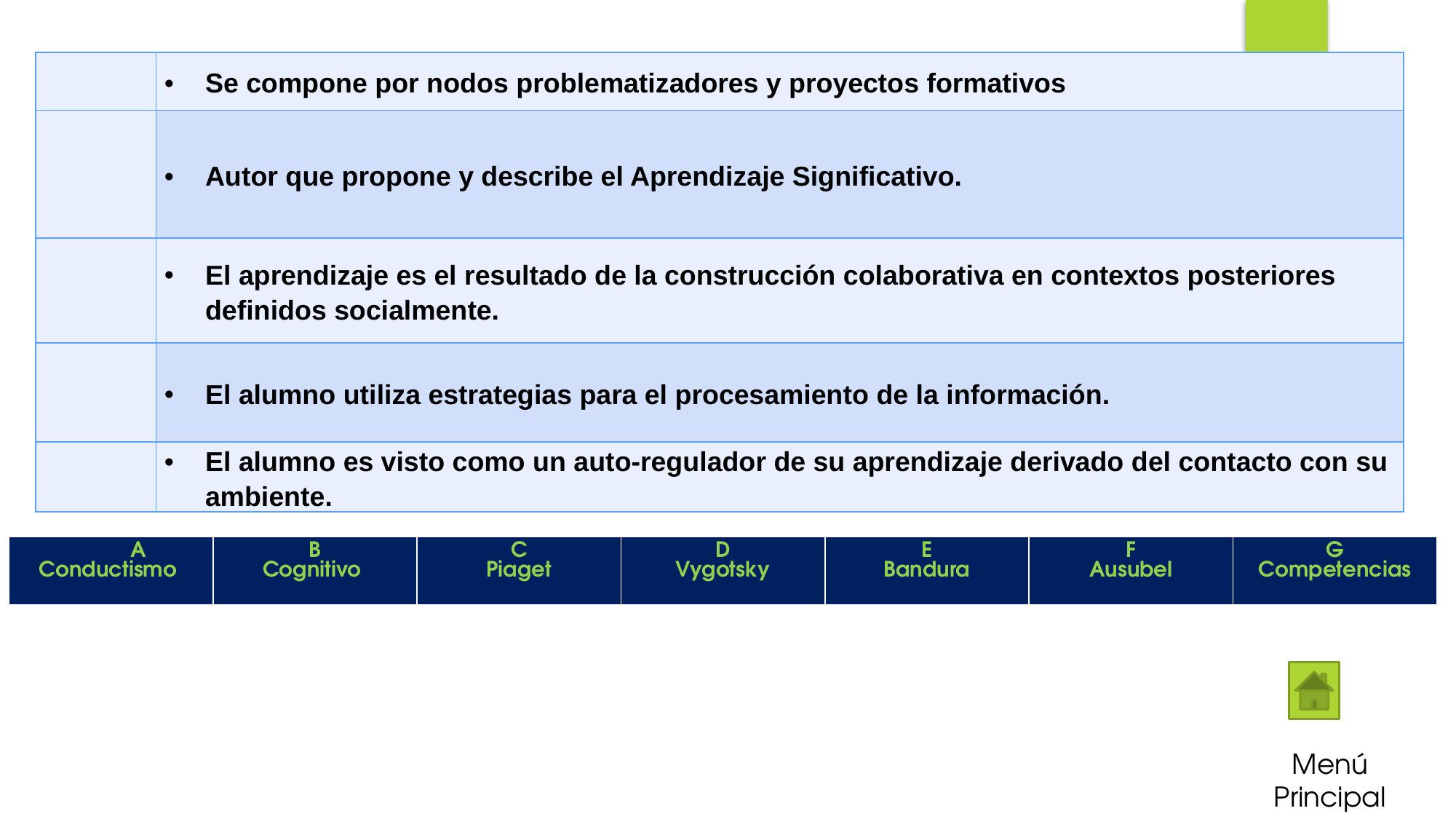

|  | Se compone por nodos problematizadores y proyectos formativos |
| --- | --- |
|  | Autor que propone y describe el Aprendizaje Significativo. |
|  | El aprendizaje es el resultado de la construcción colaborativa en contextos posteriores definidos socialmente. |
|  | El alumno utiliza estrategias para el procesamiento de la información. |
|  | El alumno es visto como un auto-regulador de su aprendizaje derivado del contacto con su ambiente. |
| A Conductismo | B Cognitivo | C Piaget | D Vygotsky | E Bandura | F Ausubel | G Competencias |
| --- | --- | --- | --- | --- | --- | --- |

Menú Principal